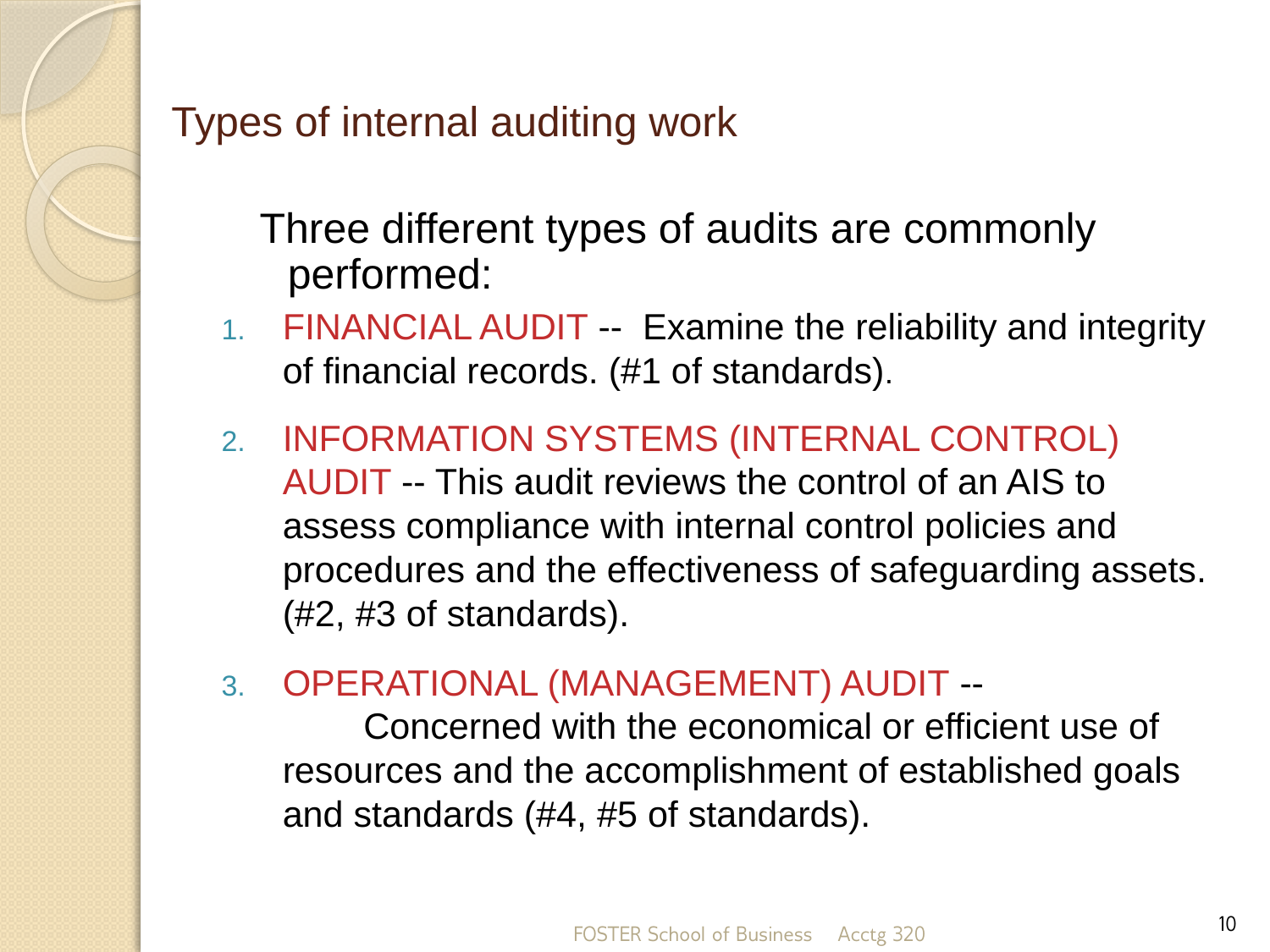

# Types of internal auditing work
Three different types of audits are commonly performed:
FINANCIAL AUDIT --  Examine the reliability and integrity of financial records. (#1 of standards).

INFORMATION SYSTEMS (INTERNAL CONTROL) AUDIT -- This audit reviews the control of an AIS to assess compliance with internal control policies and procedures and the effectiveness of safeguarding assets.  (#2, #3 of standards).

OPERATIONAL (MANAGEMENT) AUDIT --                                 Concerned with the economical or efficient use of resources and the accomplishment of established goals and standards (#4, #5 of standards).

10
FOSTER School of Business    Acctg 320